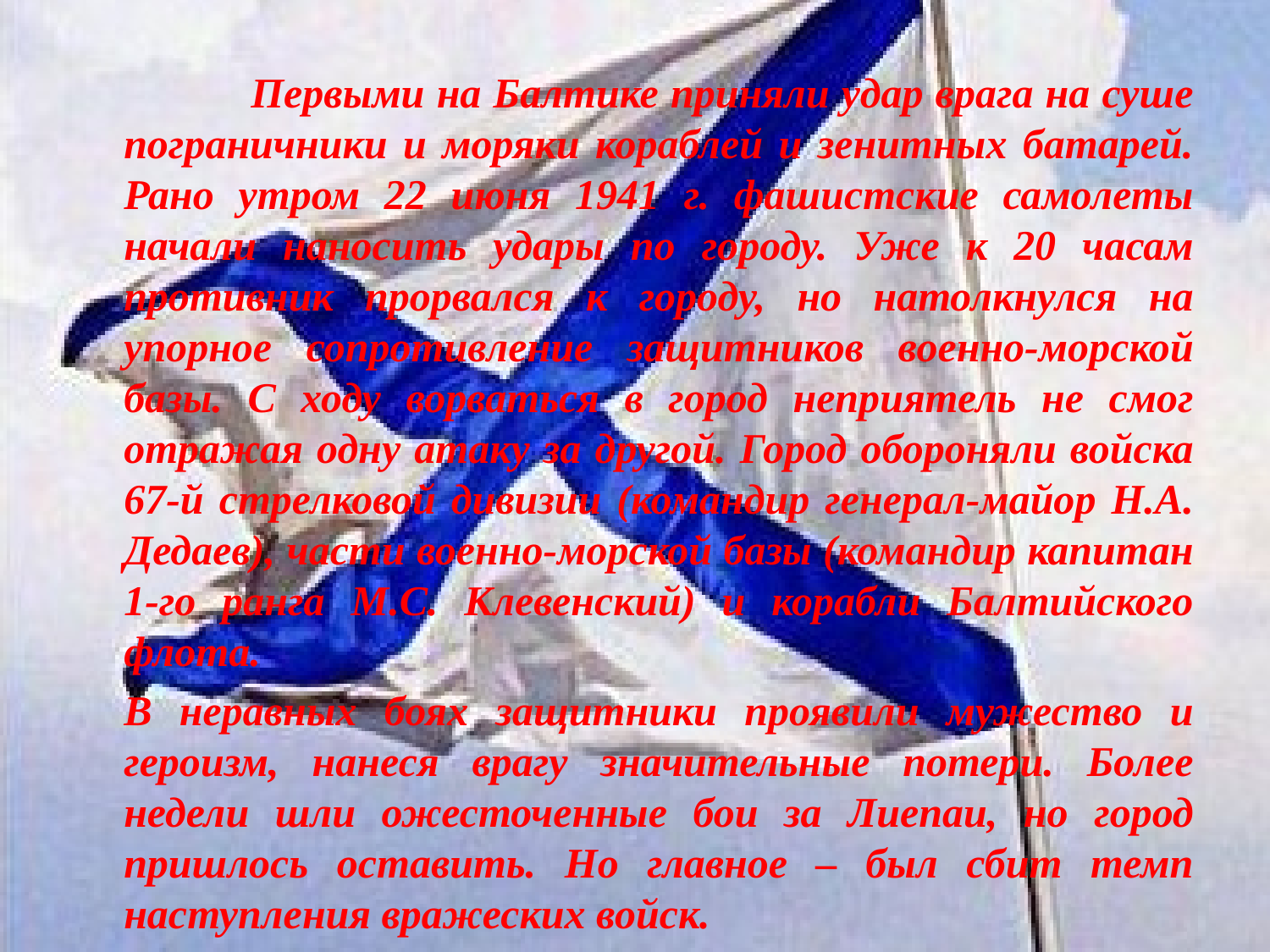

Первыми на Балтике приняли удар врага на суше пограничники и моряки кораблей и зенитных батарей. Рано утром 22 июня 1941 г. фашистские самолеты начали наносить удары по городу. Уже к 20 часам противник прорвался к городу, но натолкнулся на упорное сопротивление защитников военно-морской базы. С ходу ворваться в город неприятель не смог отражая одну атаку за другой. Город обороняли войска 67-й стрелковой дивизии (командир генерал-майор Н.А. Дедаев), части военно-морской базы (командир капитан 1-го ранга М.С. Клевенский) и корабли Балтийского флота.
	В неравных боях защитники проявили мужество и героизм, нанеся врагу значительные потери. Более недели шли ожесточенные бои за Лиепаи, но город пришлось оставить. Но главное – был сбит темп наступления вражеских войск.